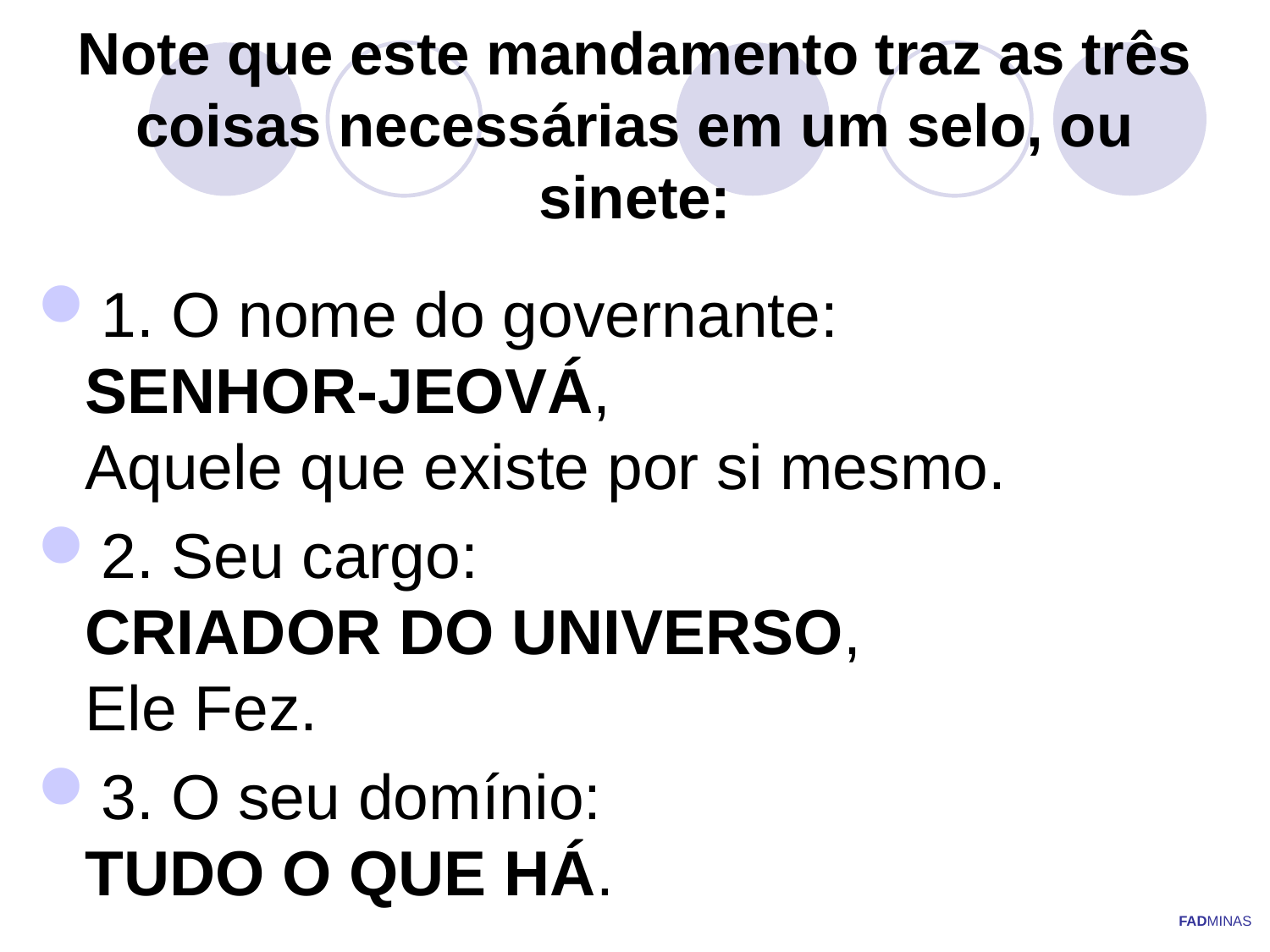

# Note que este mandamento traz as três coisas necessárias em um selo, ou sinete:
1. O nome do governante:
SENHOR-JEOVÁ,
Aquele que existe por si mesmo.
2. Seu cargo:
CRIADOR DO UNIVERSO,
Ele Fez.
3. O seu domínio:
TUDO O QUE HÁ.
FADMINAS